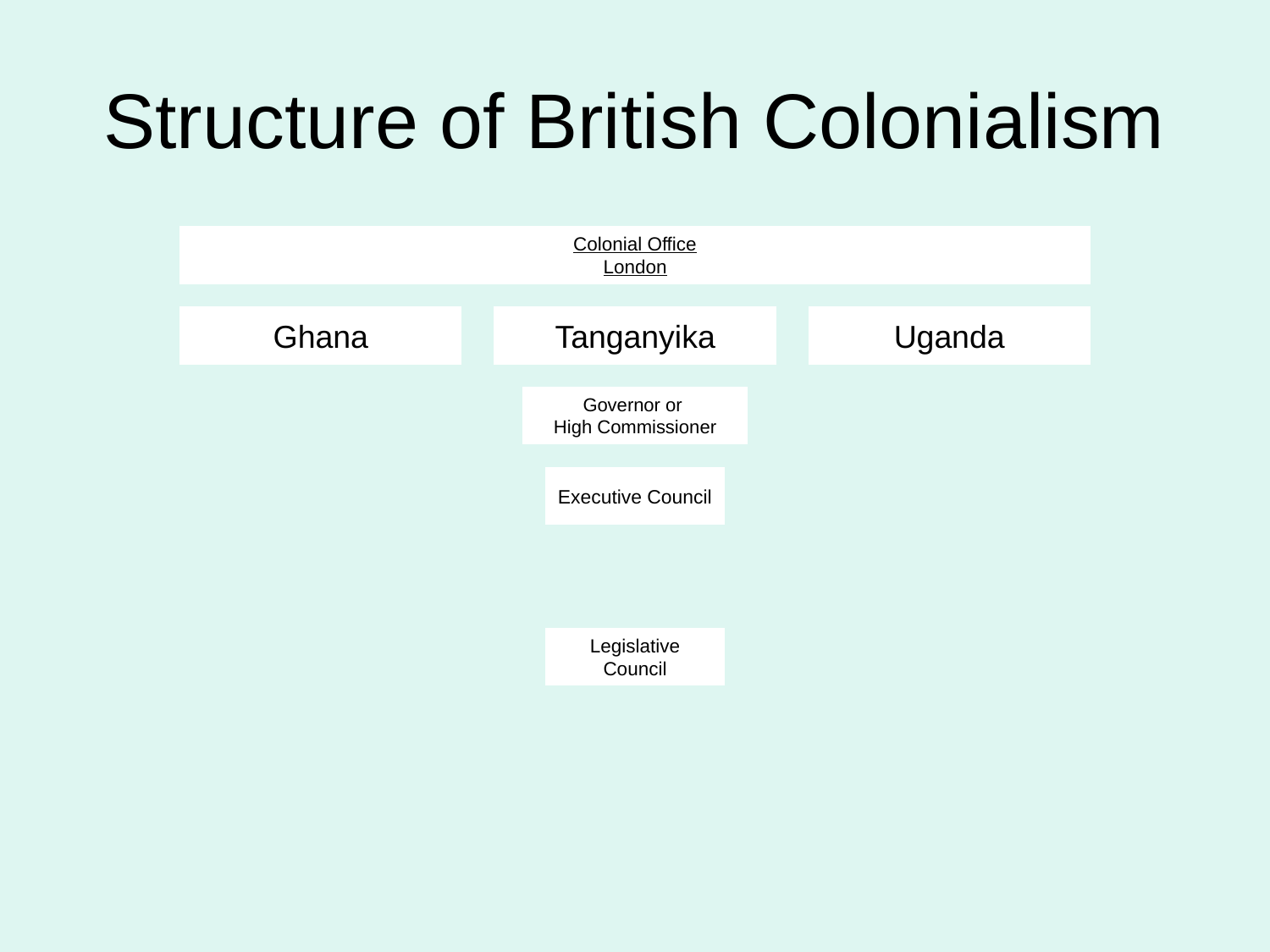

# Structure of British Colonialism
Colonial Office
London
Ghana
Tanganyika
Governor or
High Commissioner
Executive Council
Legislative Council
Uganda